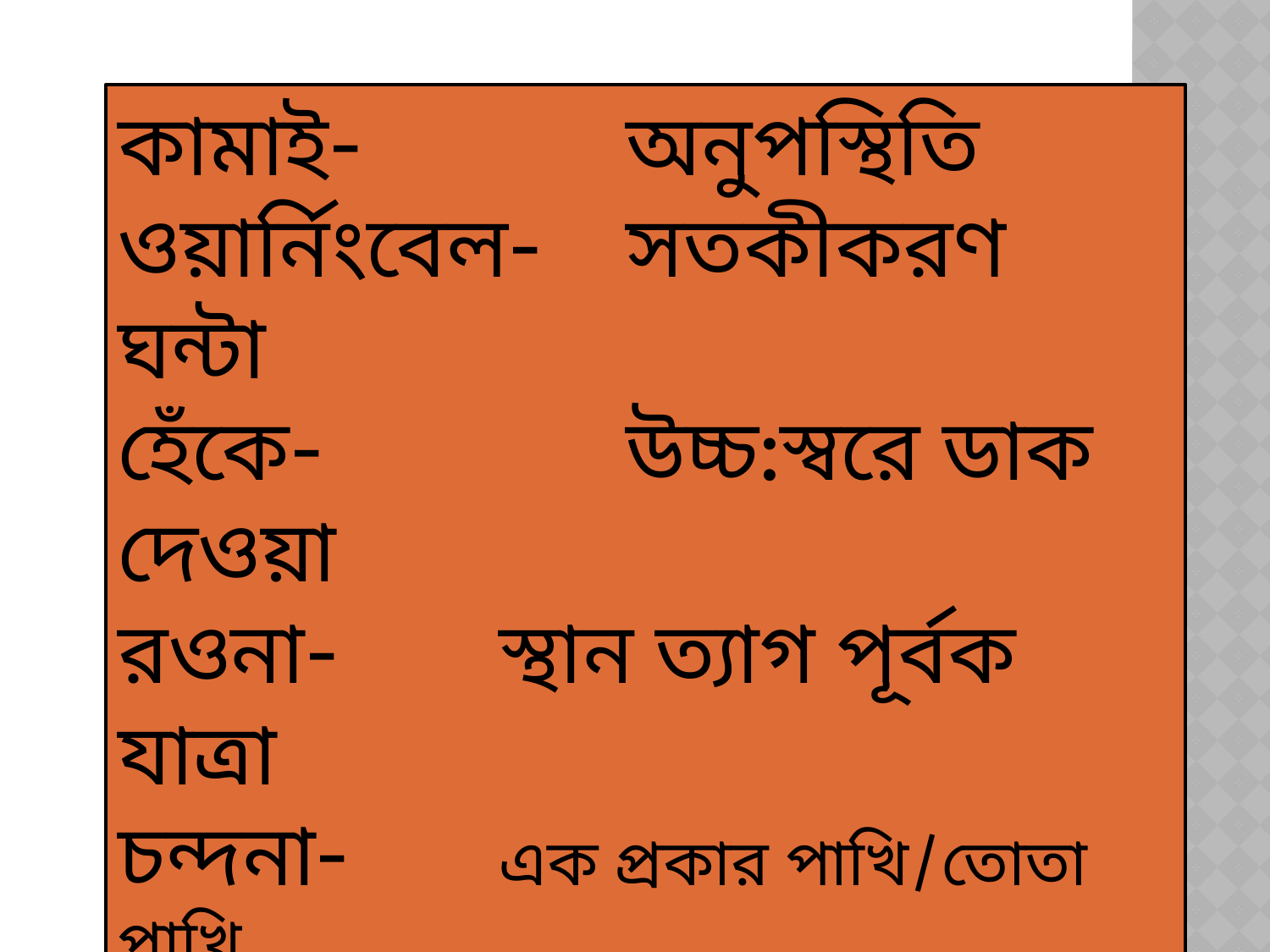

কামাই- 		অনুপস্থিতি
ওয়ার্নিংবেল-	সতকীকরণ ঘন্টা
হেঁকে-			উচ্চ:স্বরে ডাক দেওয়া
রওনা-		স্থান ত্যাগ পূর্বক যাত্রা
চন্দনা-		এক প্রকার পাখি/তোতা পাখি
অবশ-		অনুভূতি শুন্য